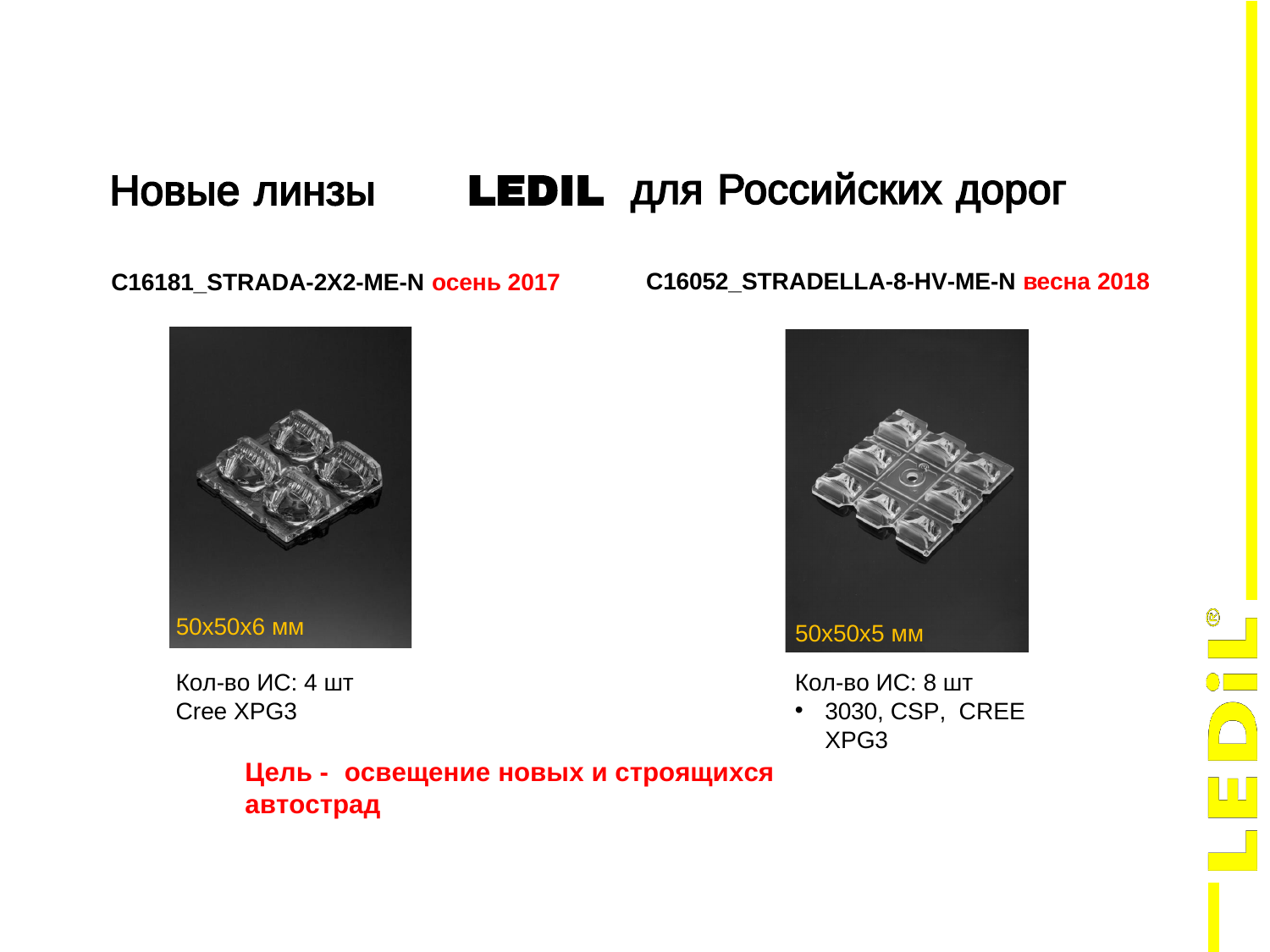

для Российских дорог
Новые линзы	LEDIL
C16052_STRADELLA-8-HV-ME-N весна 2018
C16181_STRADA-2X2-ME-N осень 2017

50х50х6 мм
50х50х5 мм
Кол-во ИС: 4 шт Cree XPG3
Кол-во ИС: 8 шт
3030, CSP,  CREE XPG3
Цель -	освещение новых и строящихся автострад